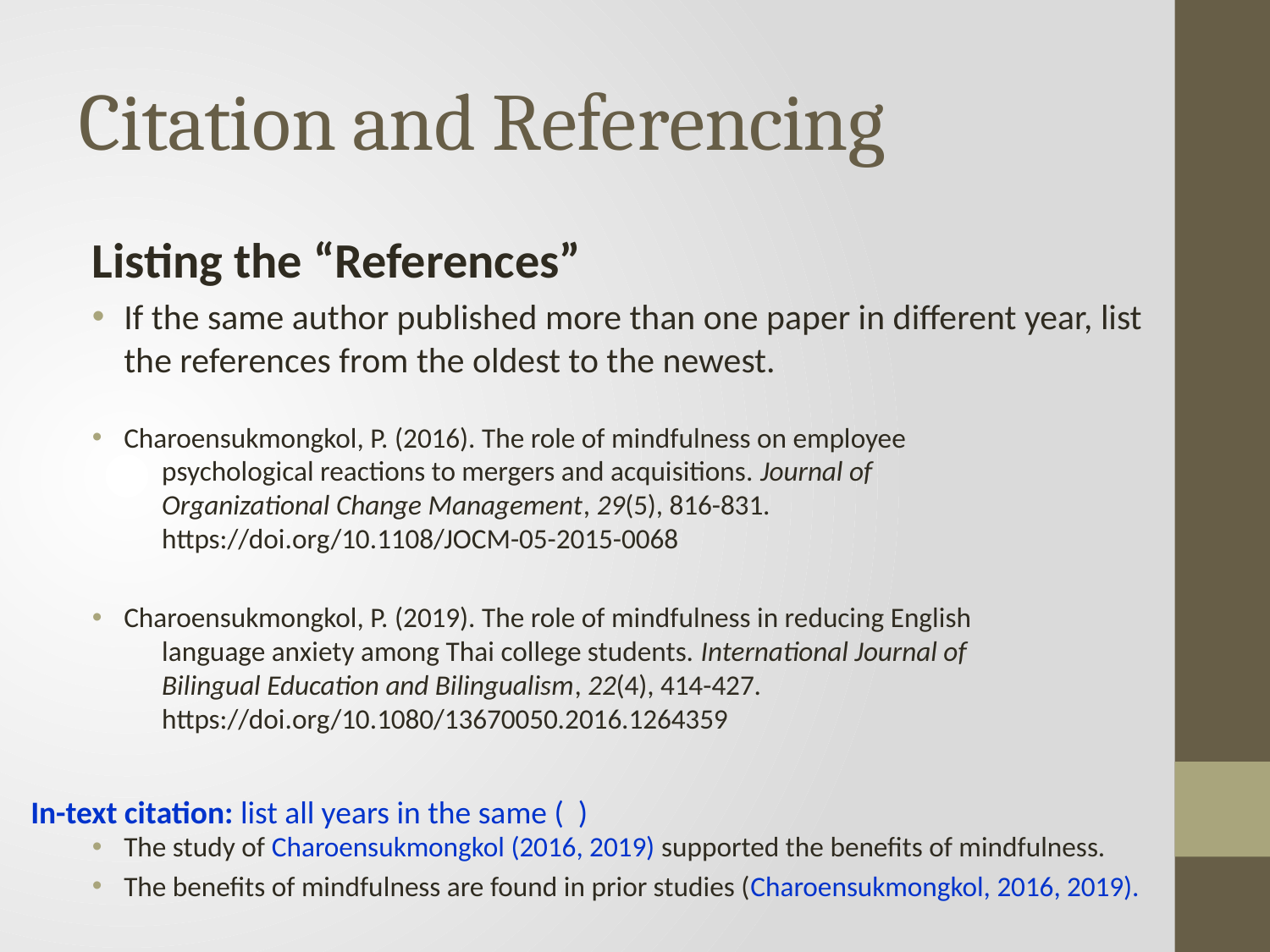

# Citation and Referencing
Listing the “References”
If the same author published more than one paper in different year, list the references from the oldest to the newest.

Charoensukmongkol, P. (2016). The role of mindfulness on employee
      psychological reactions to mergers and acquisitions. Journal of
      Organizational Change Management, 29(5), 816-831.
      https://doi.org/10.1108/JOCM-05-2015-0068

Charoensukmongkol, P. (2019). The role of mindfulness in reducing English
      language anxiety among Thai college students. International Journal of
      Bilingual Education and Bilingualism, 22(4), 414-427.
      https://doi.org/10.1080/13670050.2016.1264359

The study of Charoensukmongkol (2016, 2019) supported the benefits of mindfulness.
The benefits of mindfulness are found in prior studies (Charoensukmongkol, 2016, 2019).

In-text citation: list all years in the same (  )